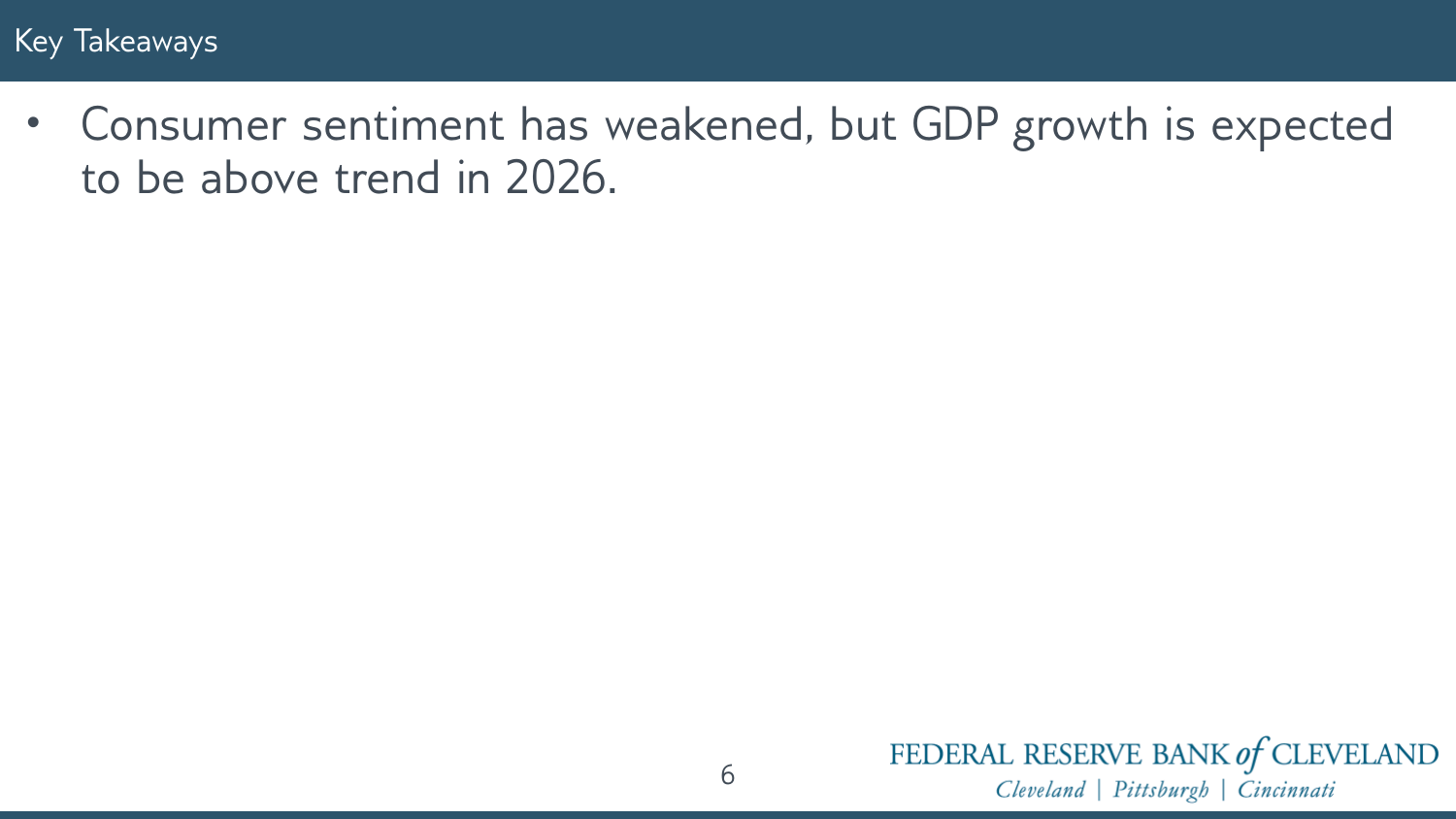

# Key Takeaways
Consumer sentiment has weakened, but GDP growth is expected to be above trend in 2026.

6